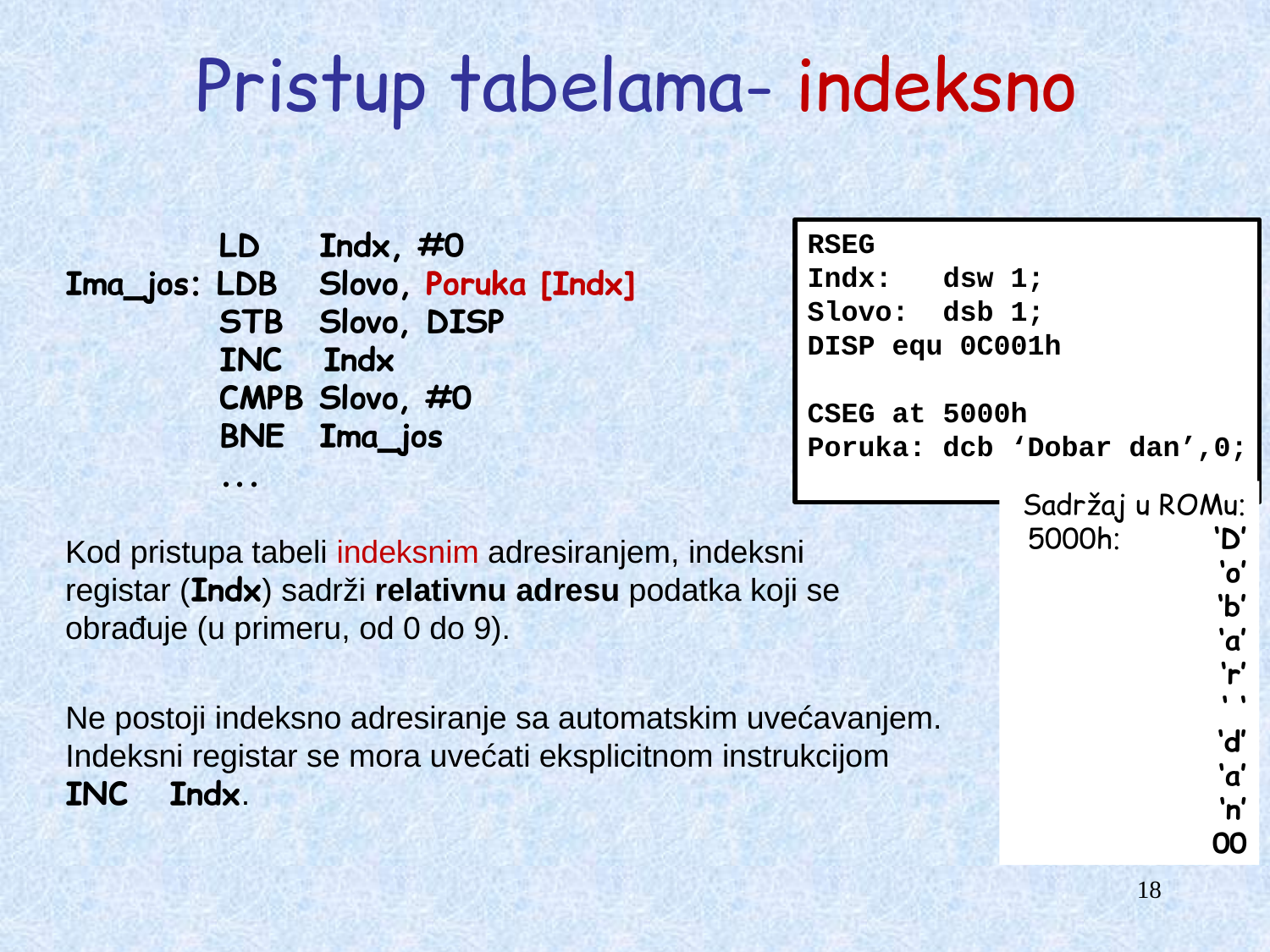

# Pristup tabelama- indeksno
	  LD	Indx, #0
Ima_jos: LDB	Slovo, Poruka [Indx]
	  STB	Slovo, DISP
	  INC   Indx
	  CMPB	Slovo, #0
	  BNE	Ima_jos
	  ...
RSEG
Indx:   dsw 1;
Slovo:  dsb 1;
DISP equ 0C001h

CSEG at 5000h
Poruka: dcb ‘Dobar dan’,0;
Sadržaj u ROMu:
5000h:	       ‘D’
‘o’
‘b’
‘a’
‘r’
‘ ‘
‘d’
‘a’
‘n’
00
Kod pristupa tabeli indeksnim adresiranjem, indeksni registar (Indx) sadrži relativnu adresu podatka koji se obrađuje (u primeru, od 0 do 9).
Ne postoji indeksno adresiranje sa automatskim uvećavanjem. Indeksni registar se mora uvećati eksplicitnom instrukcijom INC   Indx.
18